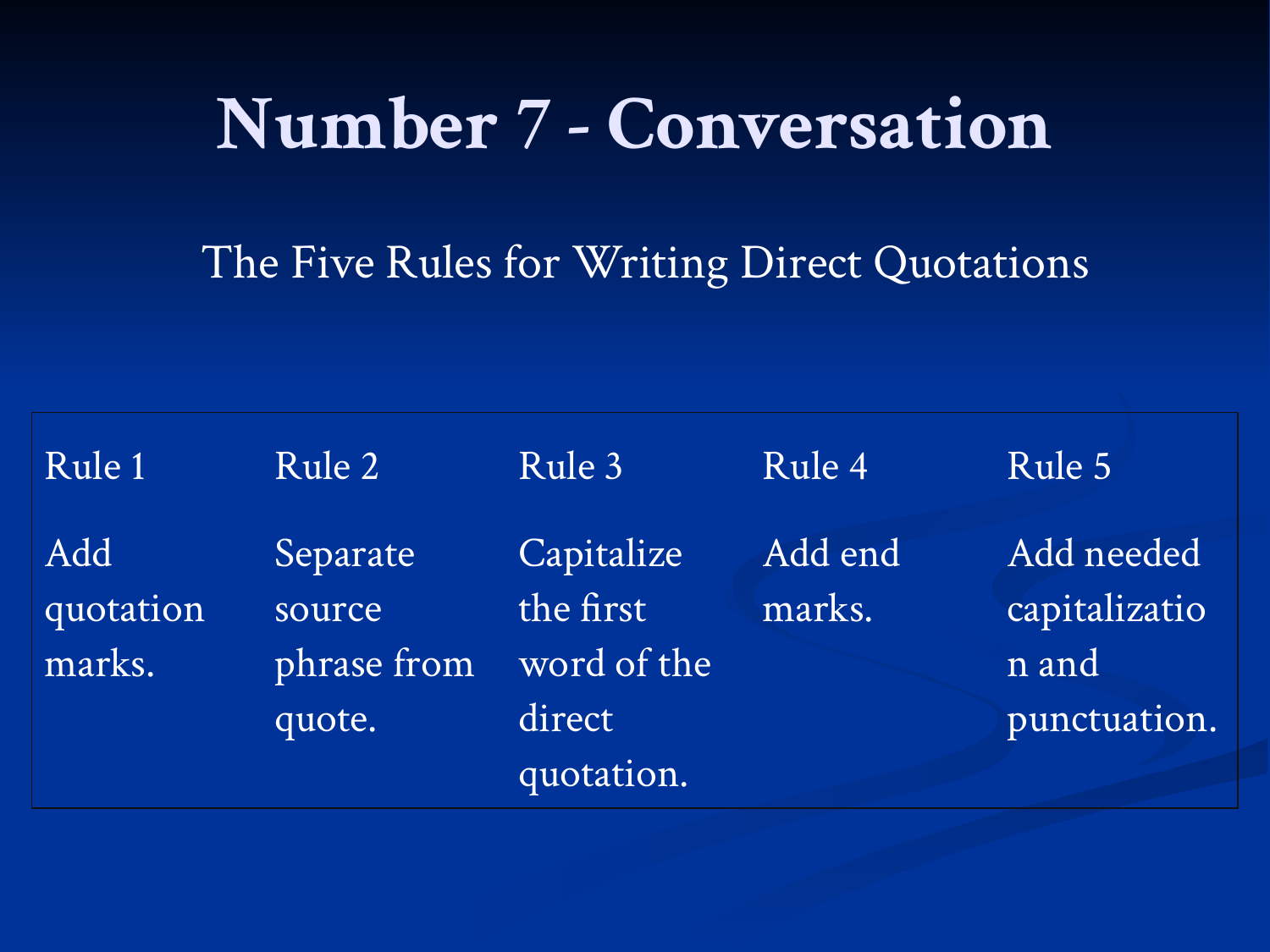

# Number 7 - Conversation
The Five Rules for Writing Direct Quotations
| Rule 1 | Rule 2 | Rule 3 | Rule 4 | Rule 5 |
| --- | --- | --- | --- | --- |
| Add quotation marks. | Separate source phrase from quote. | Capitalize the first word of the direct quotation. | Add end marks. | Add needed capitalization and punctuation. |